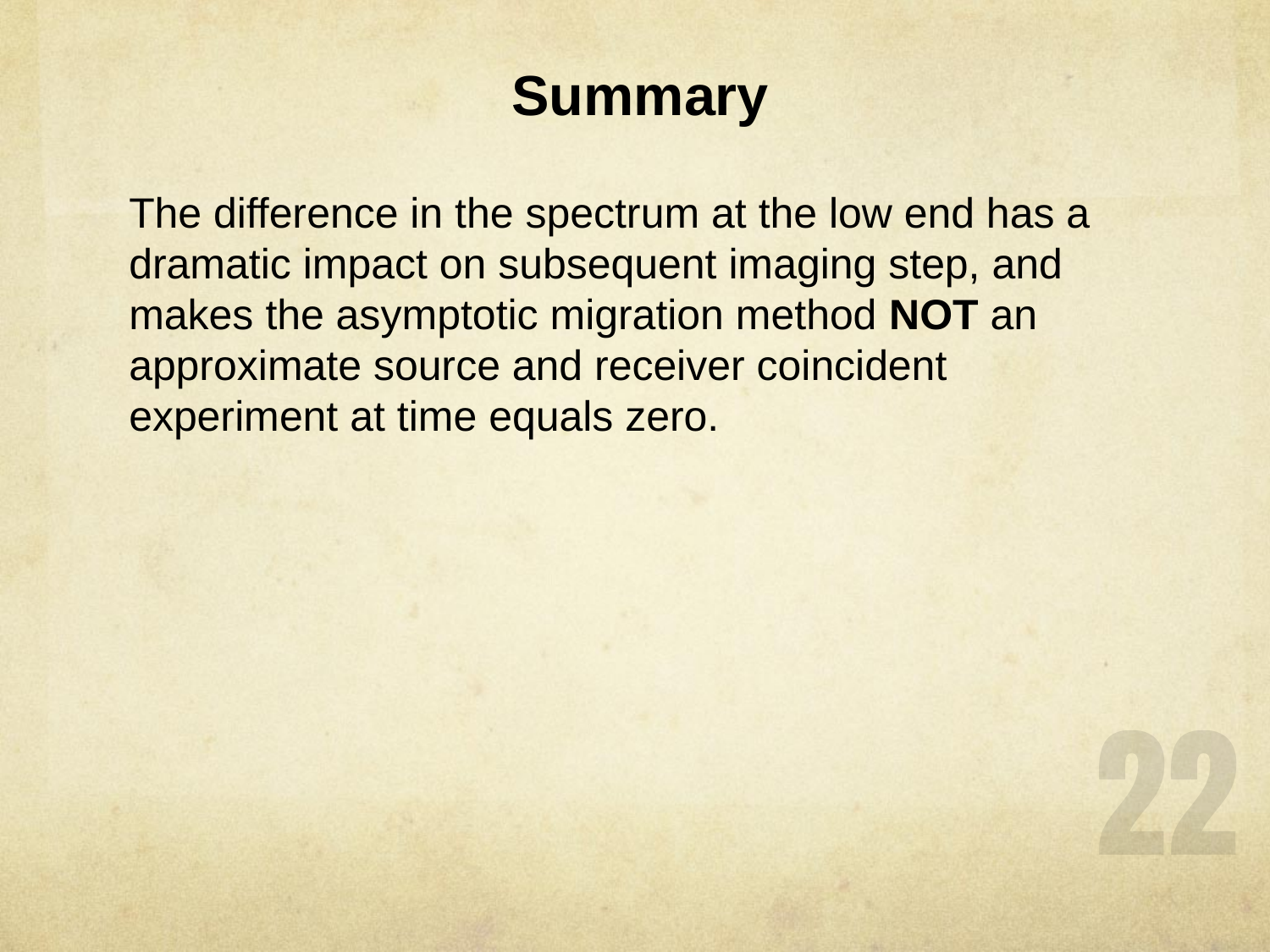

Summary
The difference in the spectrum at the low end has a dramatic impact on subsequent imaging step, and makes the asymptotic migration method NOT an approximate source and receiver coincident experiment at time equals zero.
22